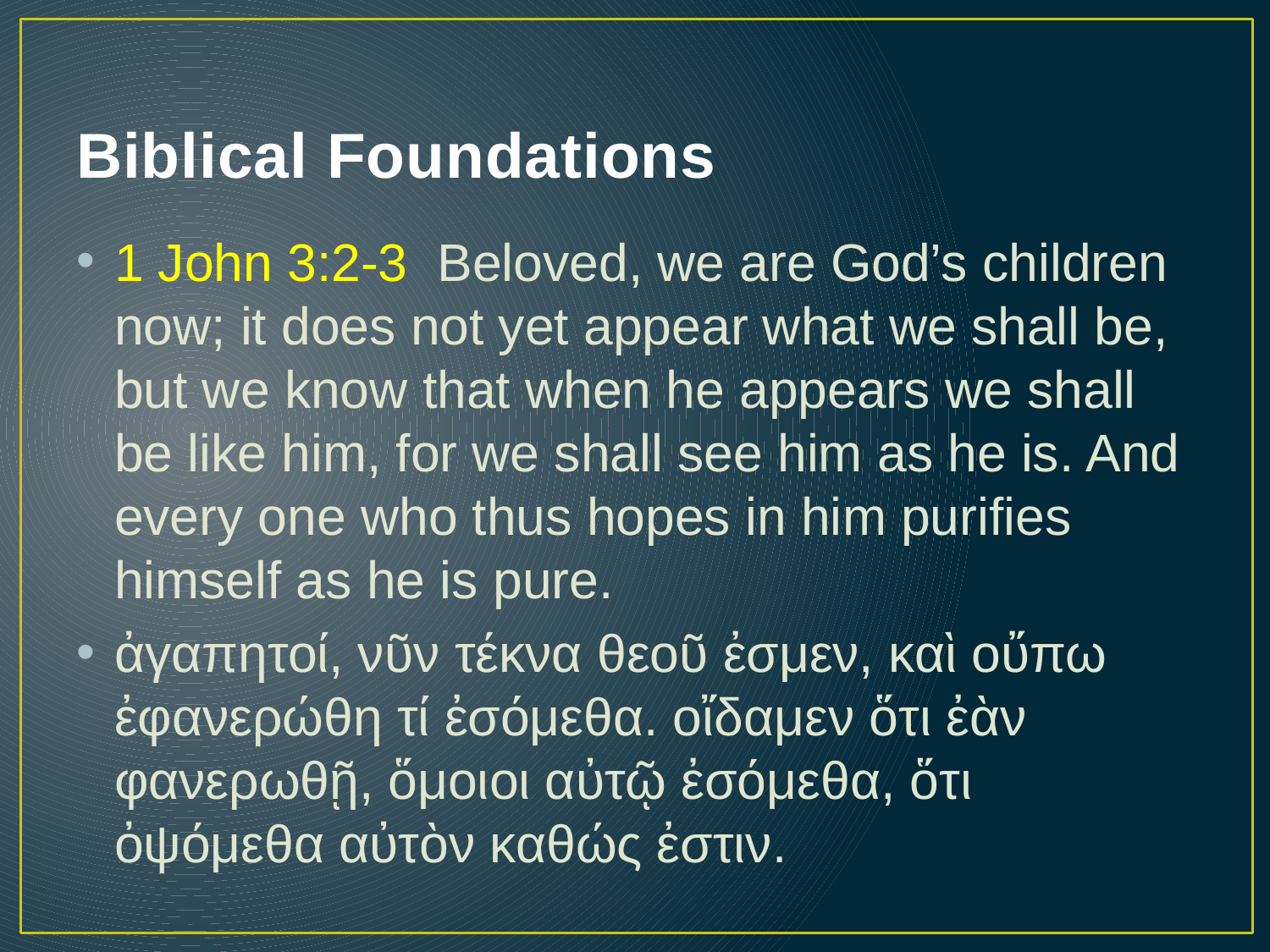

# Biblical Foundations
1 John 3:2-3  Beloved, we are God’s children now; it does not yet appear what we shall be, but we know that when he appears we shall be like him, for we shall see him as he is. And every one who thus hopes in him purifies himself as he is pure.
ἀγαπητοί, νῦν τέκνα θεοῦ ἐσμεν, καὶ οὔπω ἐφανερώθη τί ἐσόμεθα. οἴδαμεν ὅτι ἐὰν φανερωθῇ, ὅμοιοι αὐτῷ ἐσόμεθα, ὅτι ὀψόμεθα αὐτὸν καθώς ἐστιν.